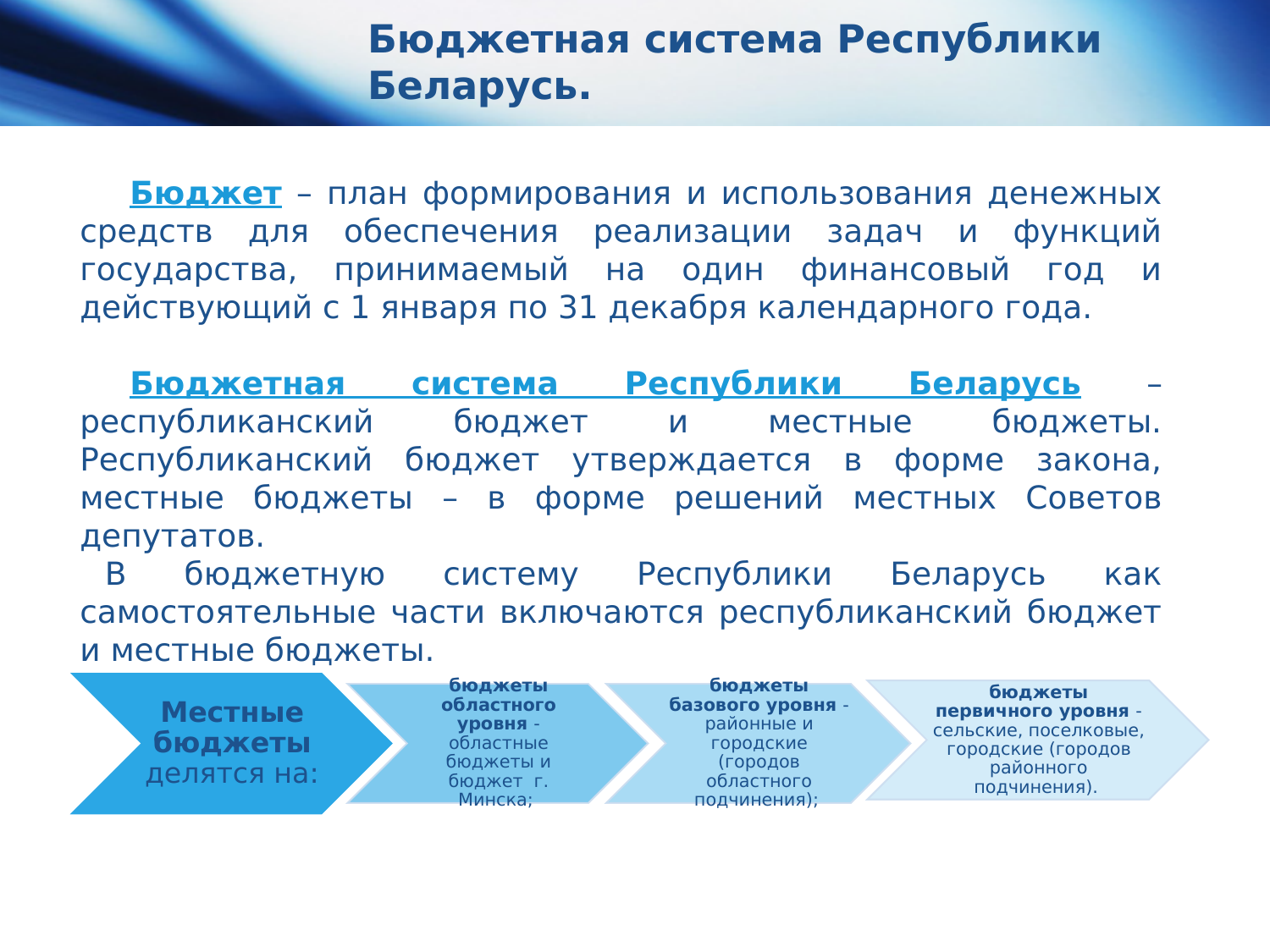

# Бюджетная система Республики Беларусь.
Бюджет – план формирования и использования денежных средств для обеспечения реализации задач и функций государства, принимаемый на один финансовый год и действующий с 1 января по 31 декабря календарного года.

Бюджетная система Республики Беларусь – республиканский бюджет и местные бюджеты. Республиканский бюджет утверждается в форме закона, местные бюджеты – в форме решений местных Советов депутатов.
В бюджетную систему Республики Беларусь как самостоятельные части включаются республиканский бюджет и местные бюджеты.
Местные бюджеты делятся на:
бюджеты областного уровня - областные бюджеты и бюджет  г. Минска;
бюджеты базового уровня - районные и городские (городов областного подчинения);
бюджеты первичного уровня - сельские, поселковые, городские (городов районного подчинения).